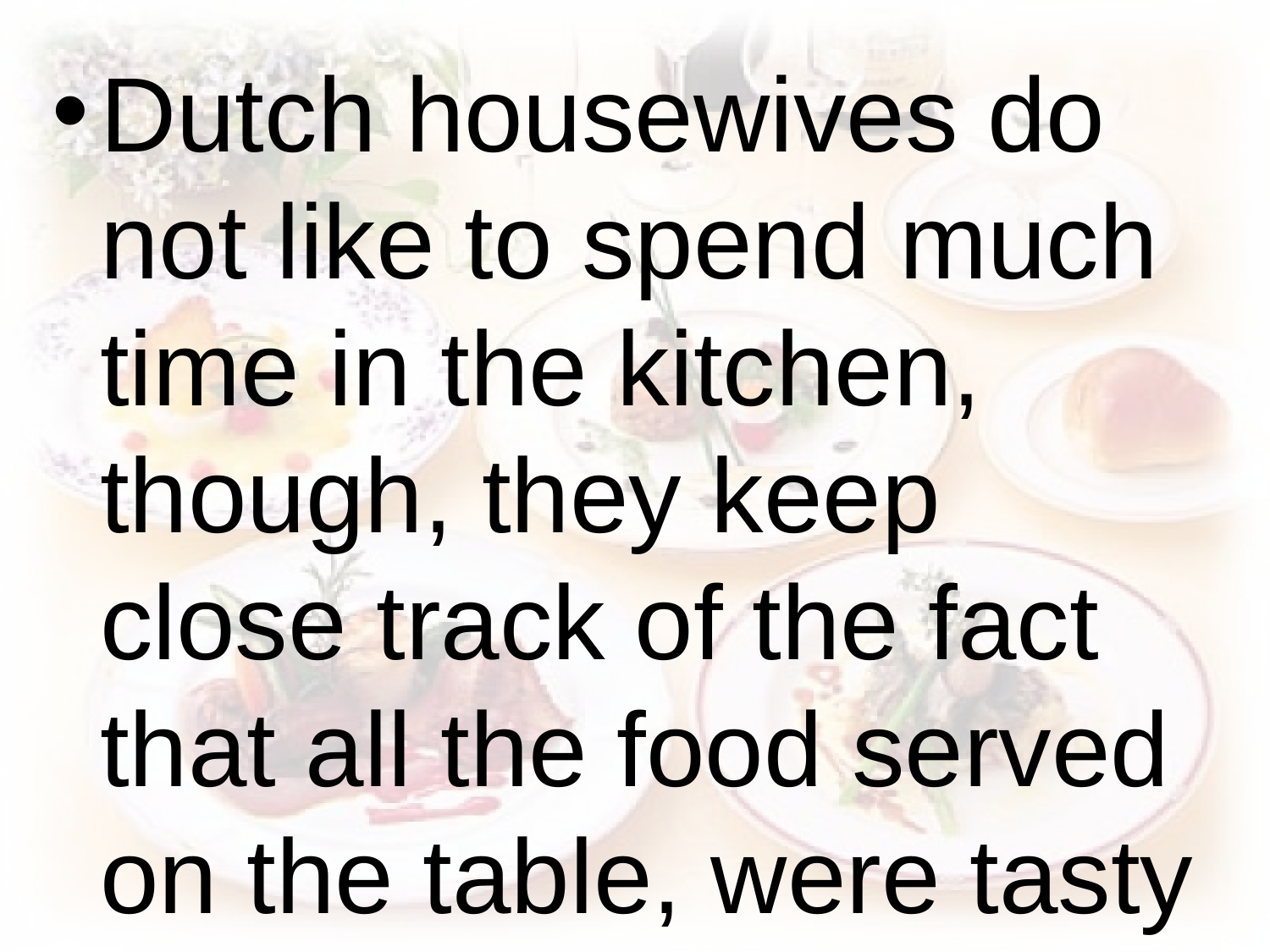

Dutch housewives do not like to spend much time in the kitchen, though, they keep close track of the fact that all the food served on the table, were tasty and go well with each other.